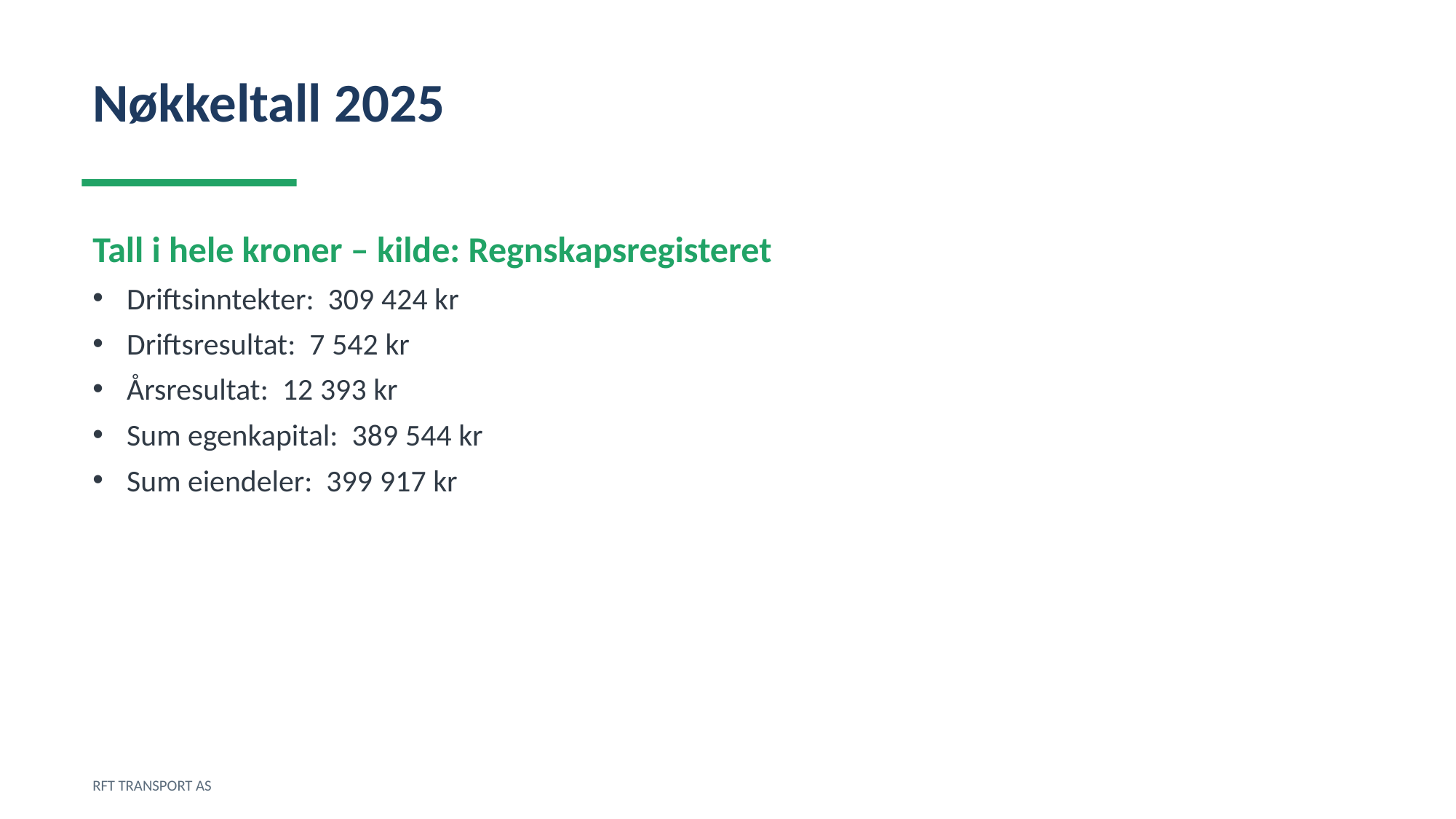

Nøkkeltall 2025

Tall i hele kroner – kilde: Regnskapsregisteret
Driftsinntekter:  309 424 kr
Driftsresultat:  7 542 kr
Årsresultat:  12 393 kr
Sum egenkapital:  389 544 kr
Sum eiendeler:  399 917 kr
RFT TRANSPORT AS